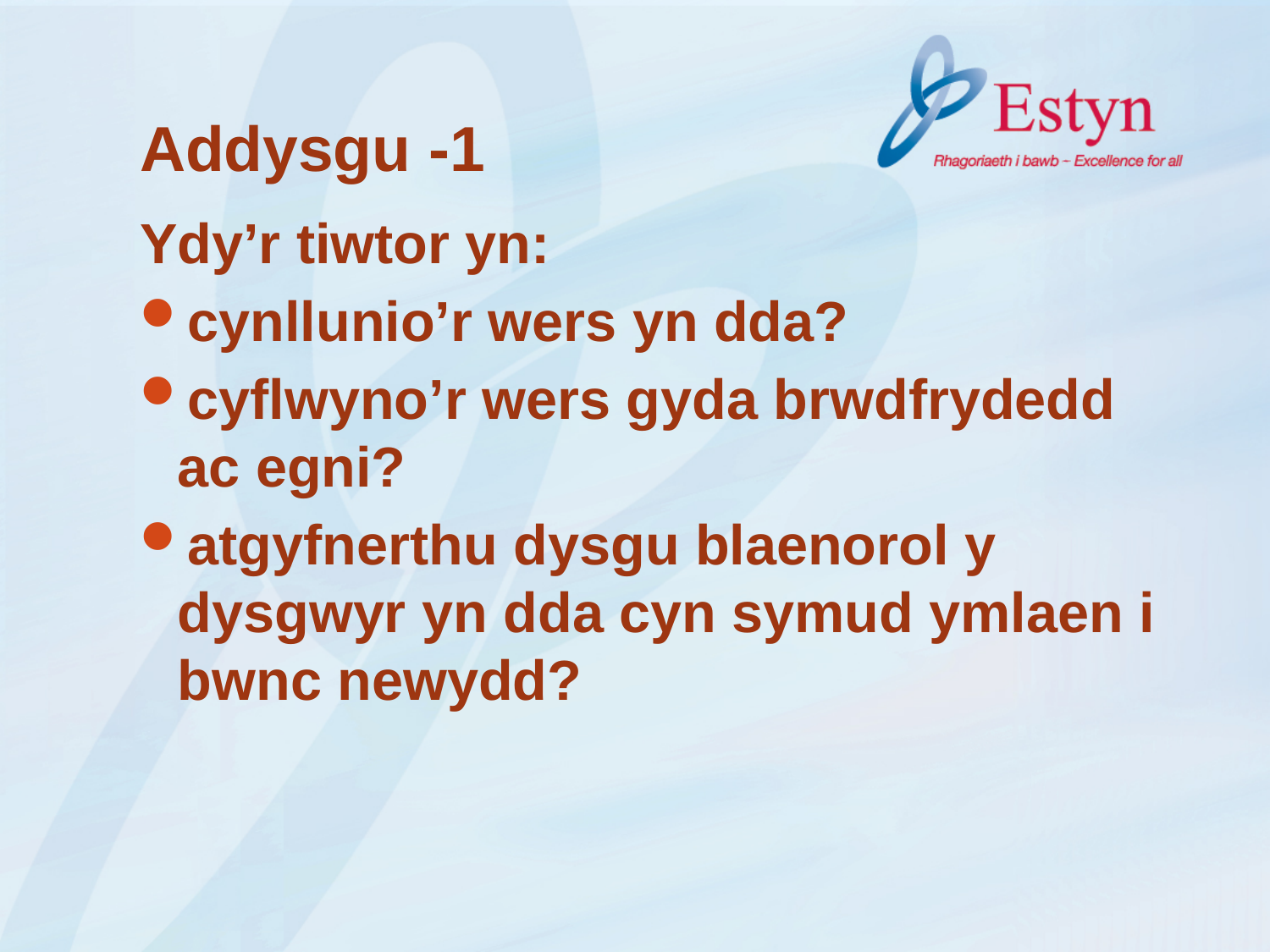

# Addysgu -1
Ydy’r tiwtor yn:
cynllunio’r wers yn dda?
cyflwyno’r wers gyda brwdfrydedd ac egni?
atgyfnerthu dysgu blaenorol y dysgwyr yn dda cyn symud ymlaen i bwnc newydd?